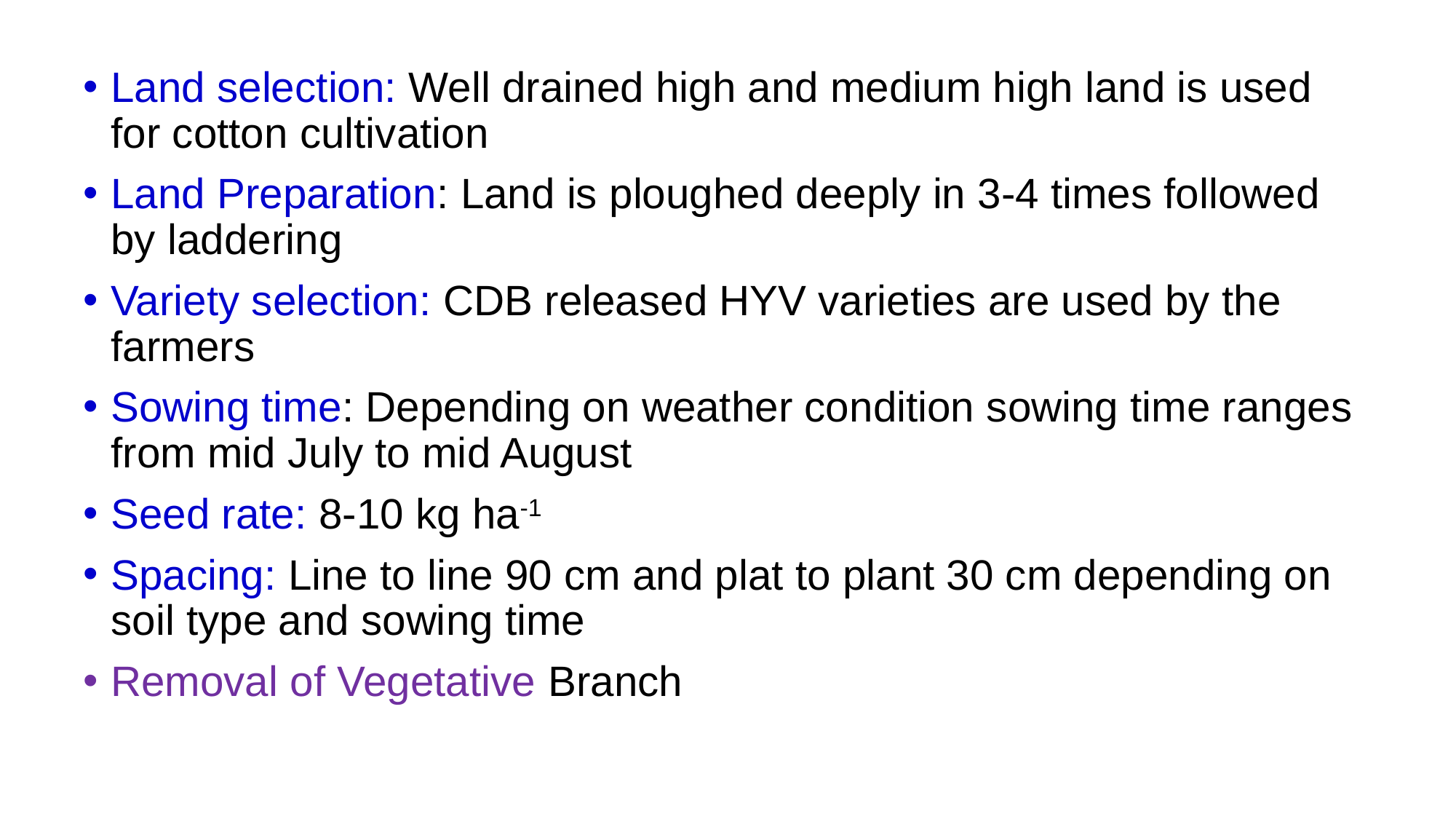

Land selection: Well drained high and medium high land is used for cotton cultivation
Land Preparation: Land is ploughed deeply in 3-4 times followed by laddering
Variety selection: CDB released HYV varieties are used by the farmers
Sowing time: Depending on weather condition sowing time ranges from mid July to mid August
Seed rate: 8-10 kg ha-1
Spacing: Line to line 90 cm and plat to plant 30 cm depending on soil type and sowing time
Removal of Vegetative Branch